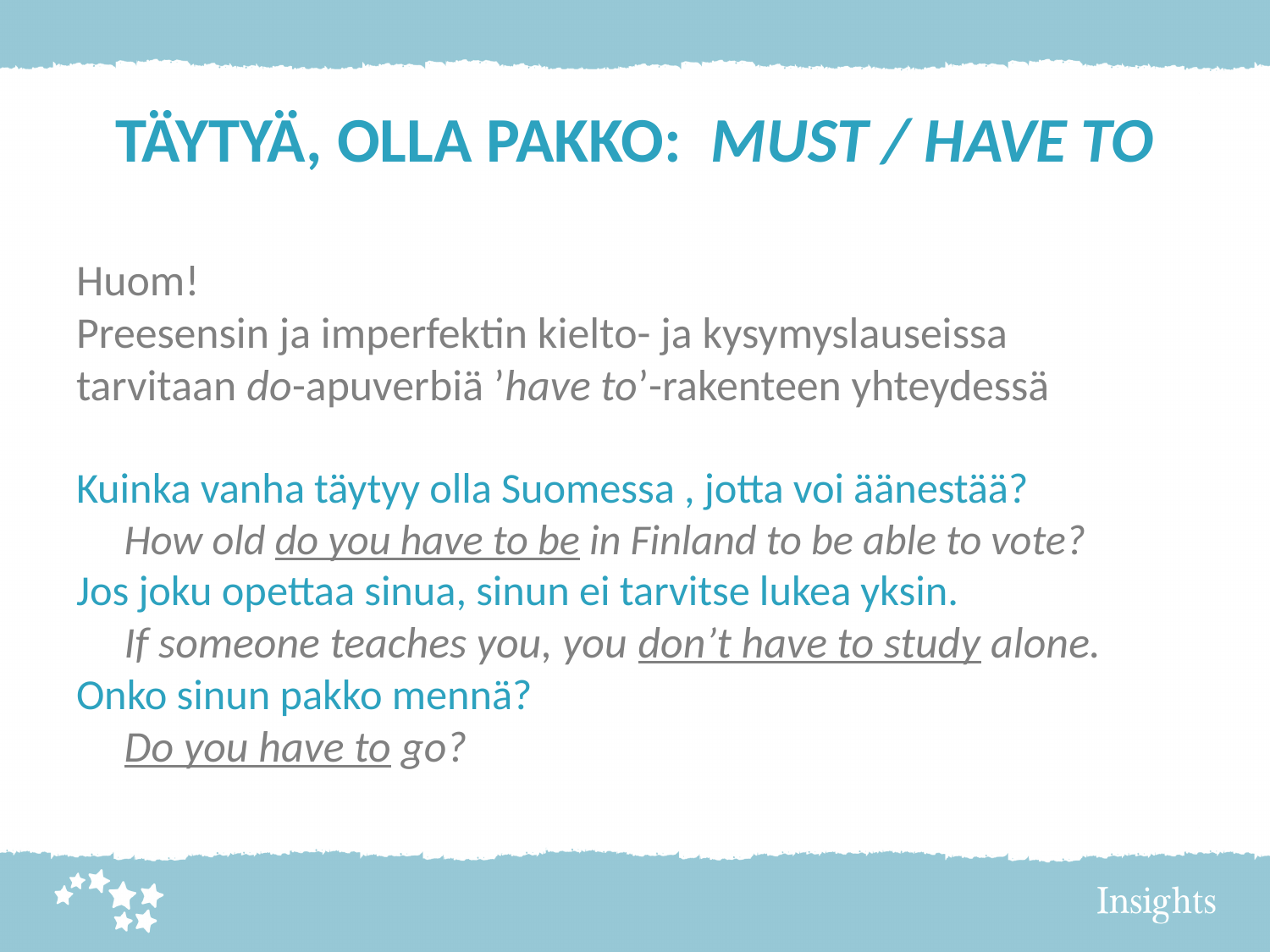

# TÄYTYÄ, OLLA PAKKO:  MUST / HAVE TO
Huom!
Preesensin ja imperfektin kielto- ja kysymyslauseissa
tarvitaan do-apuverbiä ’have to’-rakenteen yhteydessä

Kuinka vanha täytyy olla Suomessa , jotta voi äänestää?
	How old do you have to be in Finland to be able to vote?
Jos joku opettaa sinua, sinun ei tarvitse lukea yksin.
	If someone teaches you, you don’t have to study alone.
Onko sinun pakko mennä?
	Do you have to go?